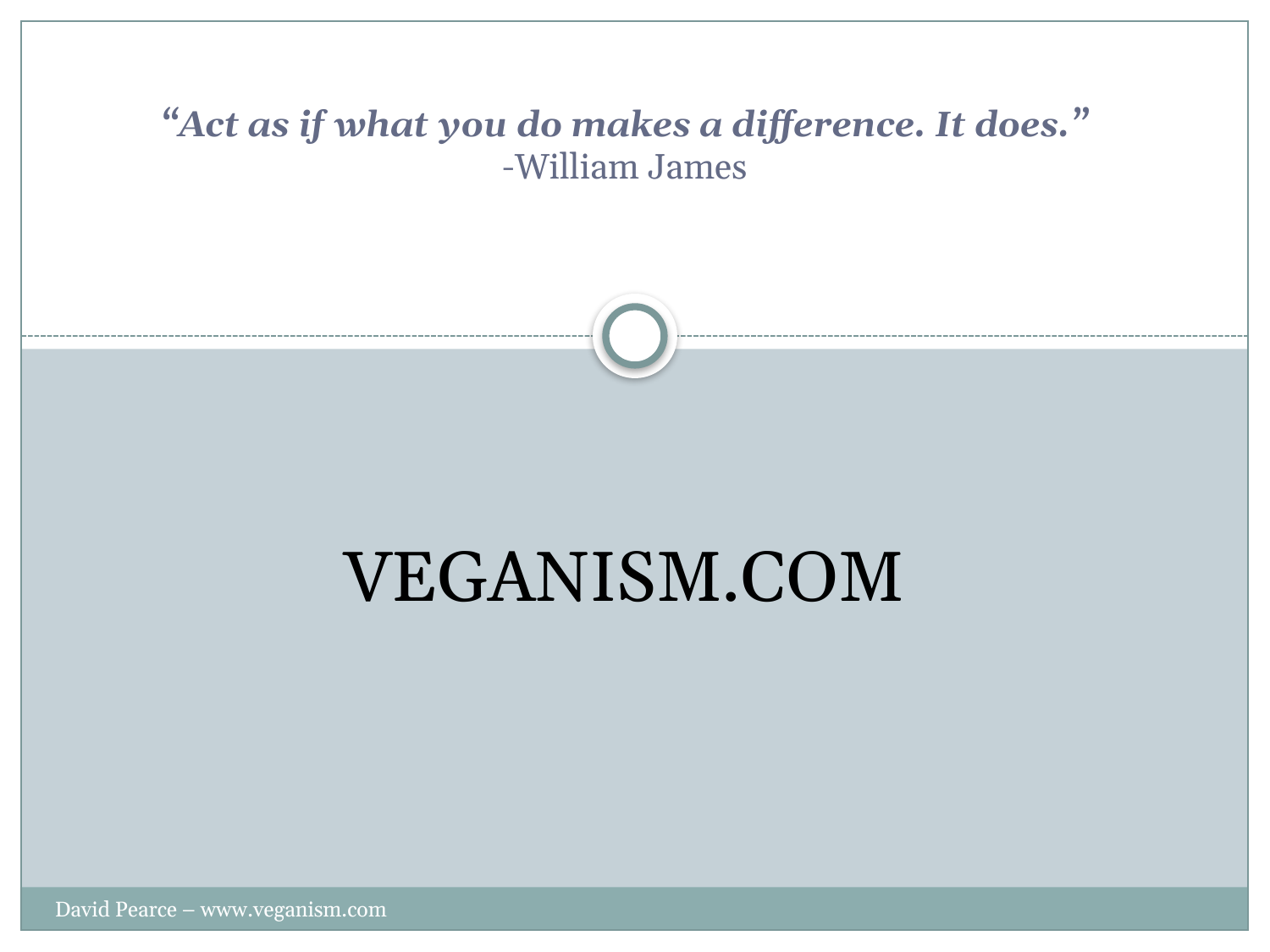

“Act as if what you do makes a difference. It does.”
-William James
Veganism.com
David Pearce – www.veganism.com